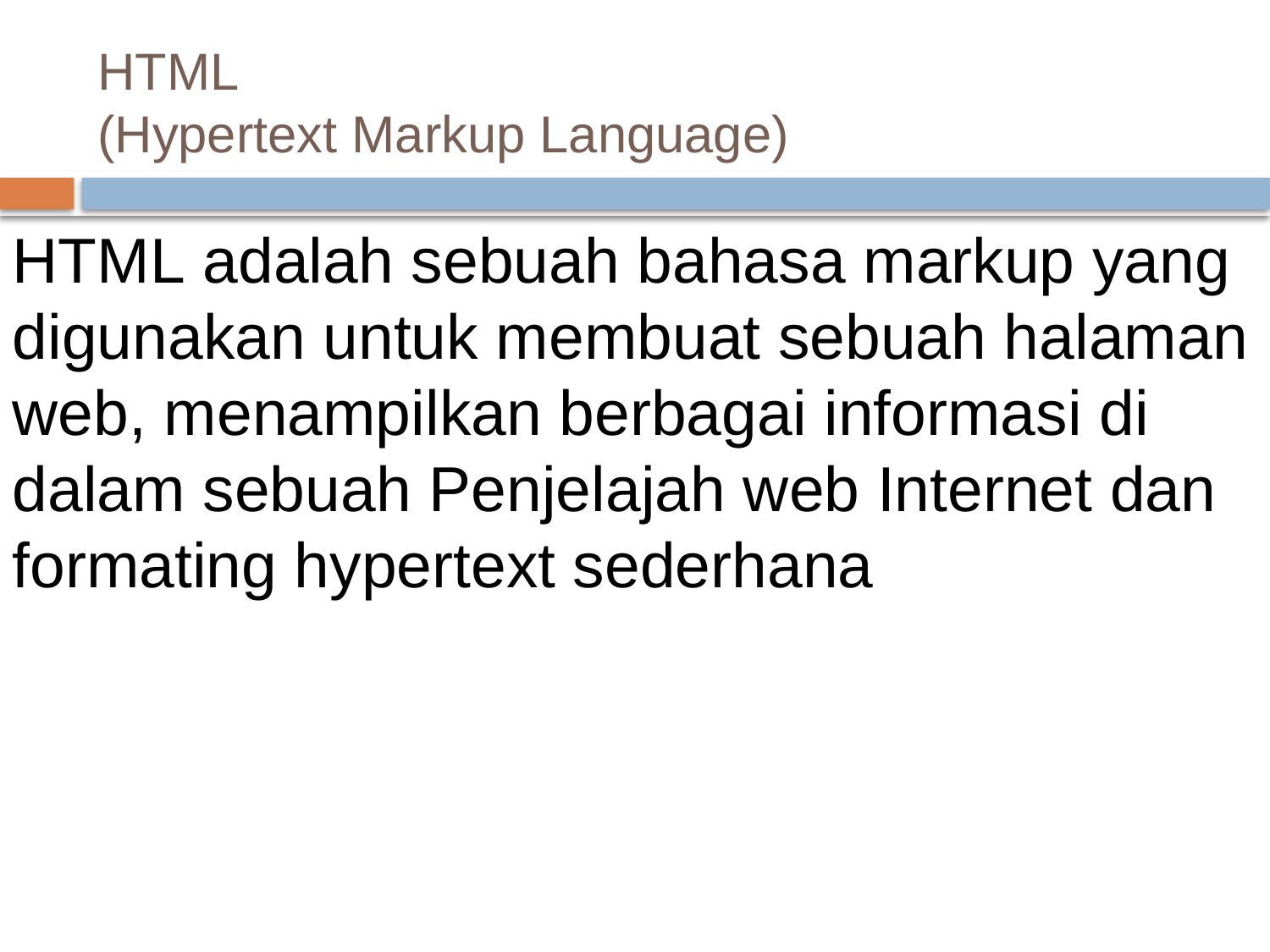

# HTML (Hypertext Markup Language)
HTML adalah sebuah bahasa markup yang digunakan untuk membuat sebuah halaman web, menampilkan berbagai informasi di dalam sebuah Penjelajah web Internet dan formating hypertext sederhana